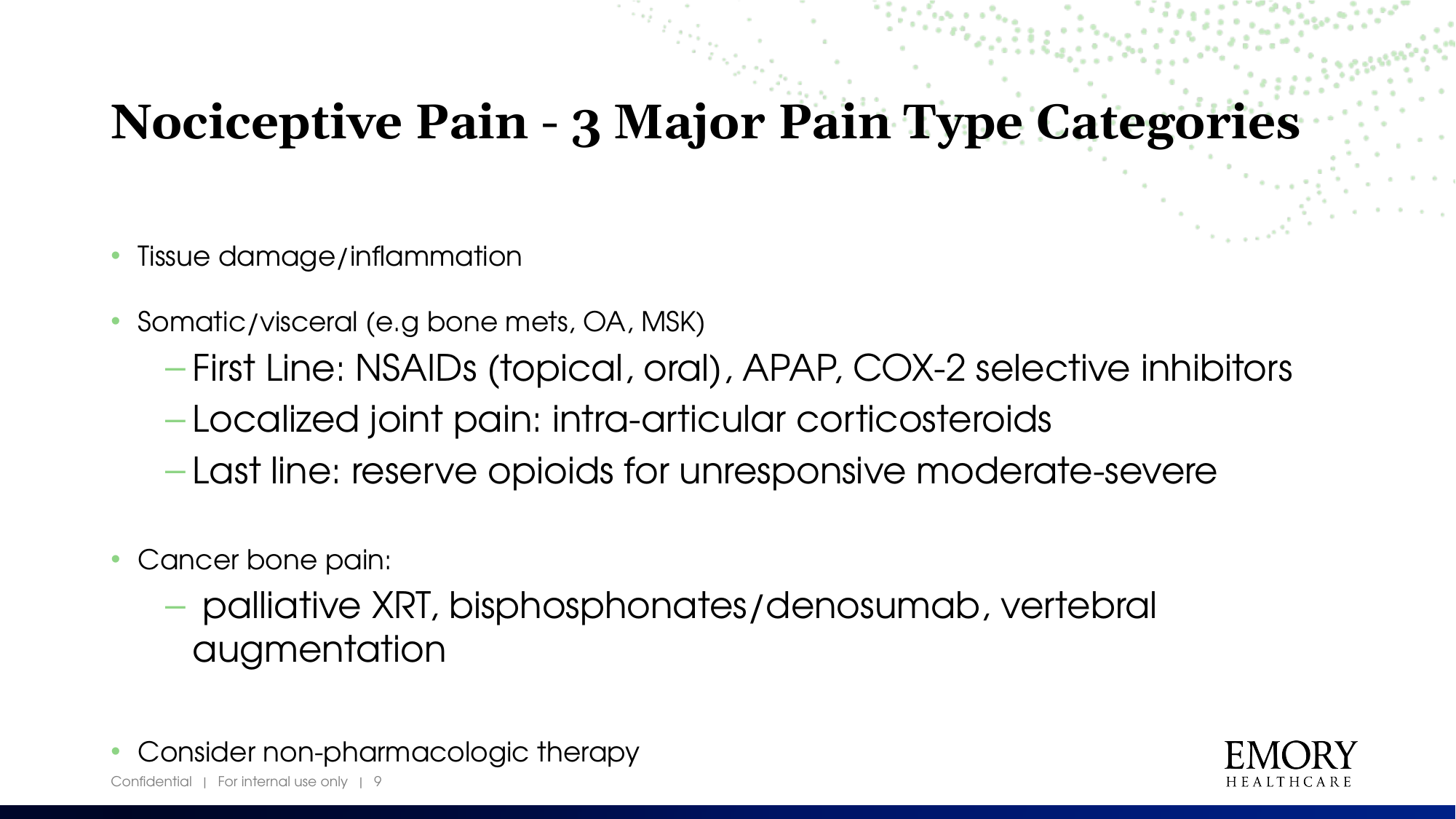

# Nociceptive Pain - 3 Major Pain Type Categories
Tissue damage/inflammation

Somatic/visceral (e.g bone mets, OA, MSK)
First Line: NSAIDs (topical, oral), APAP, COX-2 selective inhibitors
Localized joint pain: intra-articular corticosteroids
Last line: reserve opioids for unresponsive moderate-severe

Cancer bone pain:
 palliative XRT, bisphosphonates/denosumab, vertebral augmentation

Consider non-pharmacologic therapy